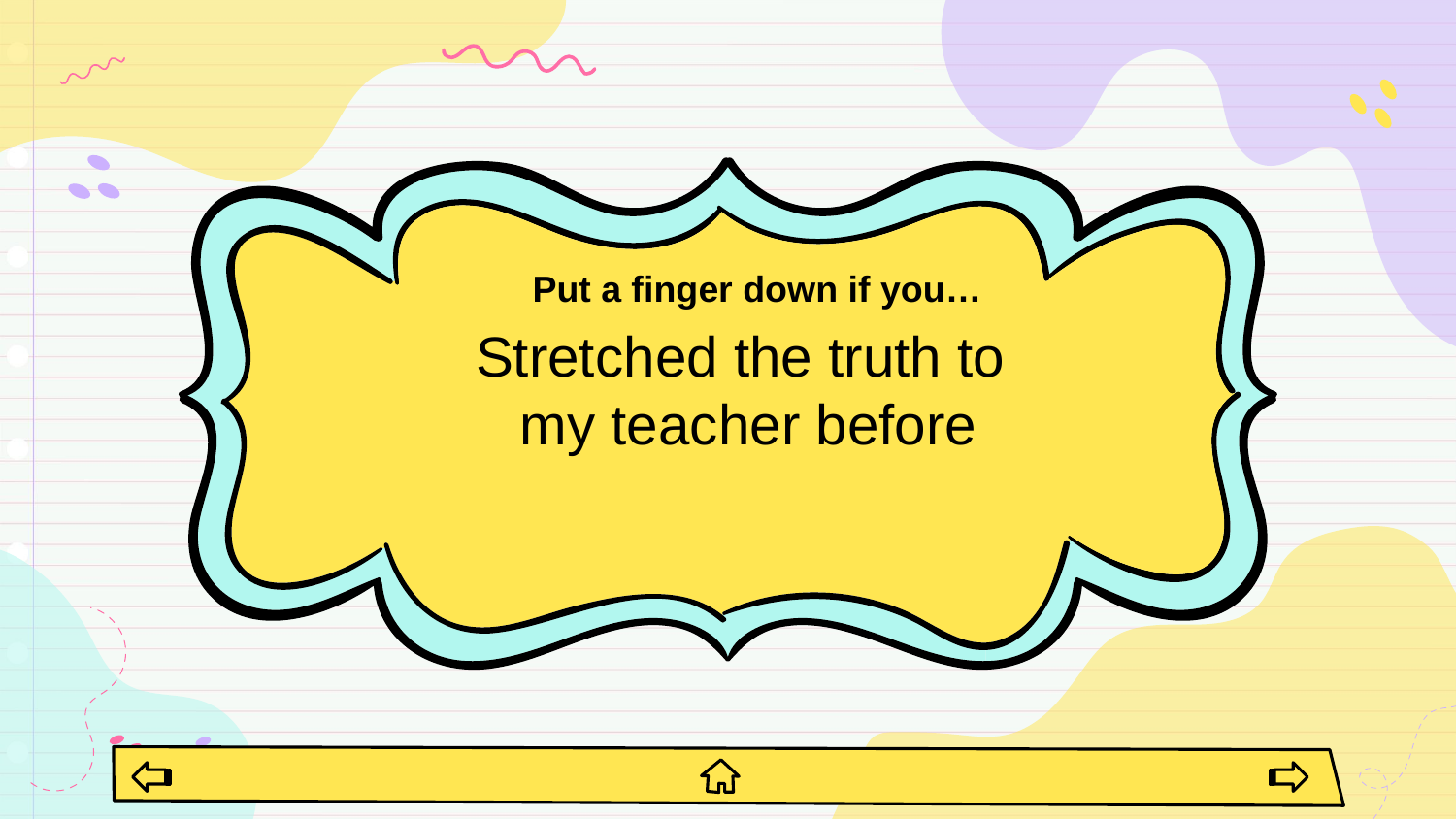

Stretched the truth to
my teacher before
# Put a finger down if you…